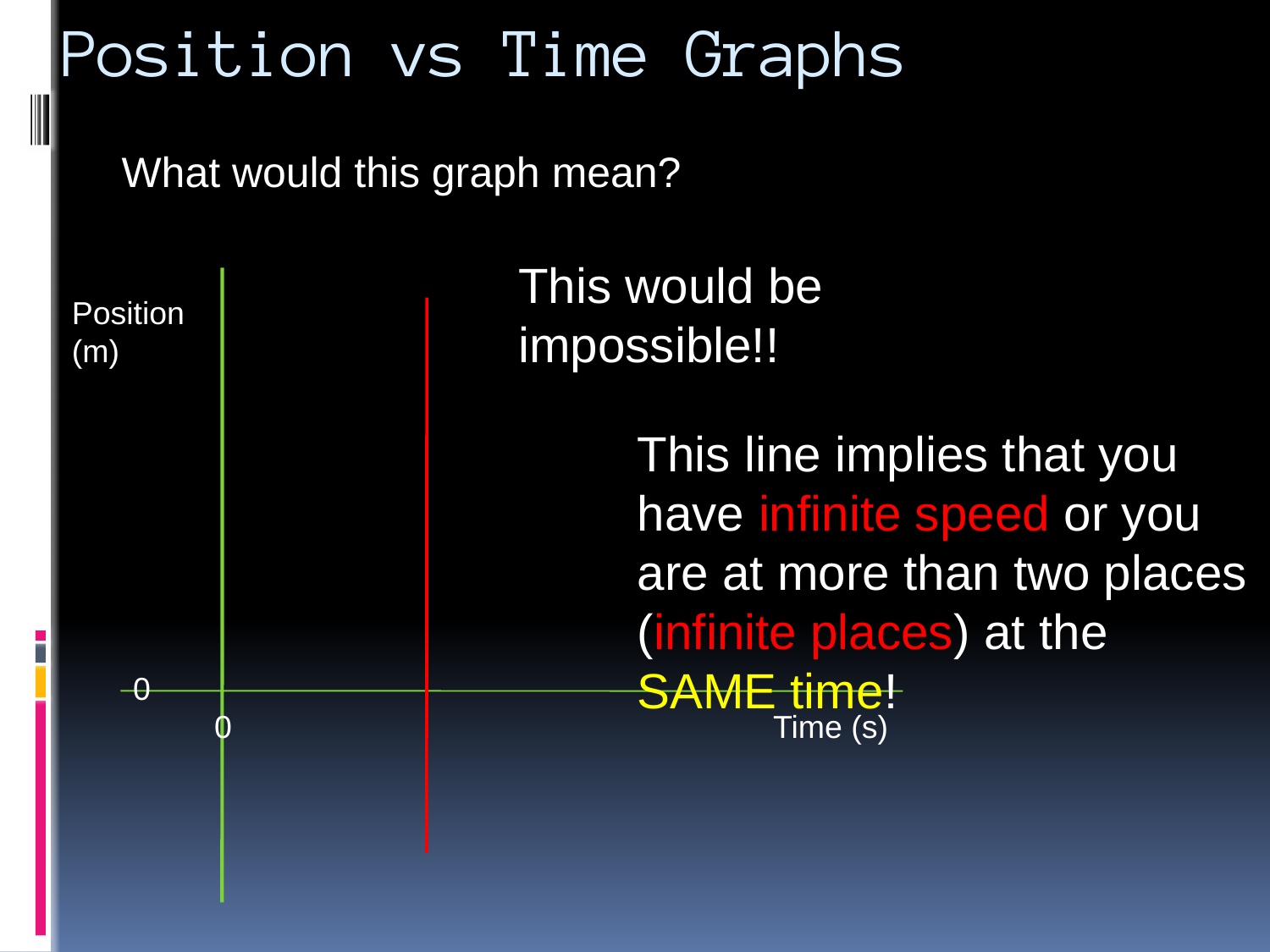

# Position vs Time Graphs
What would this graph mean?
This would be impossible!!
Position (m)
0
0
Time (s)
This line implies that you have infinite speed or you are at more than two places (infinite places) at the SAME time!